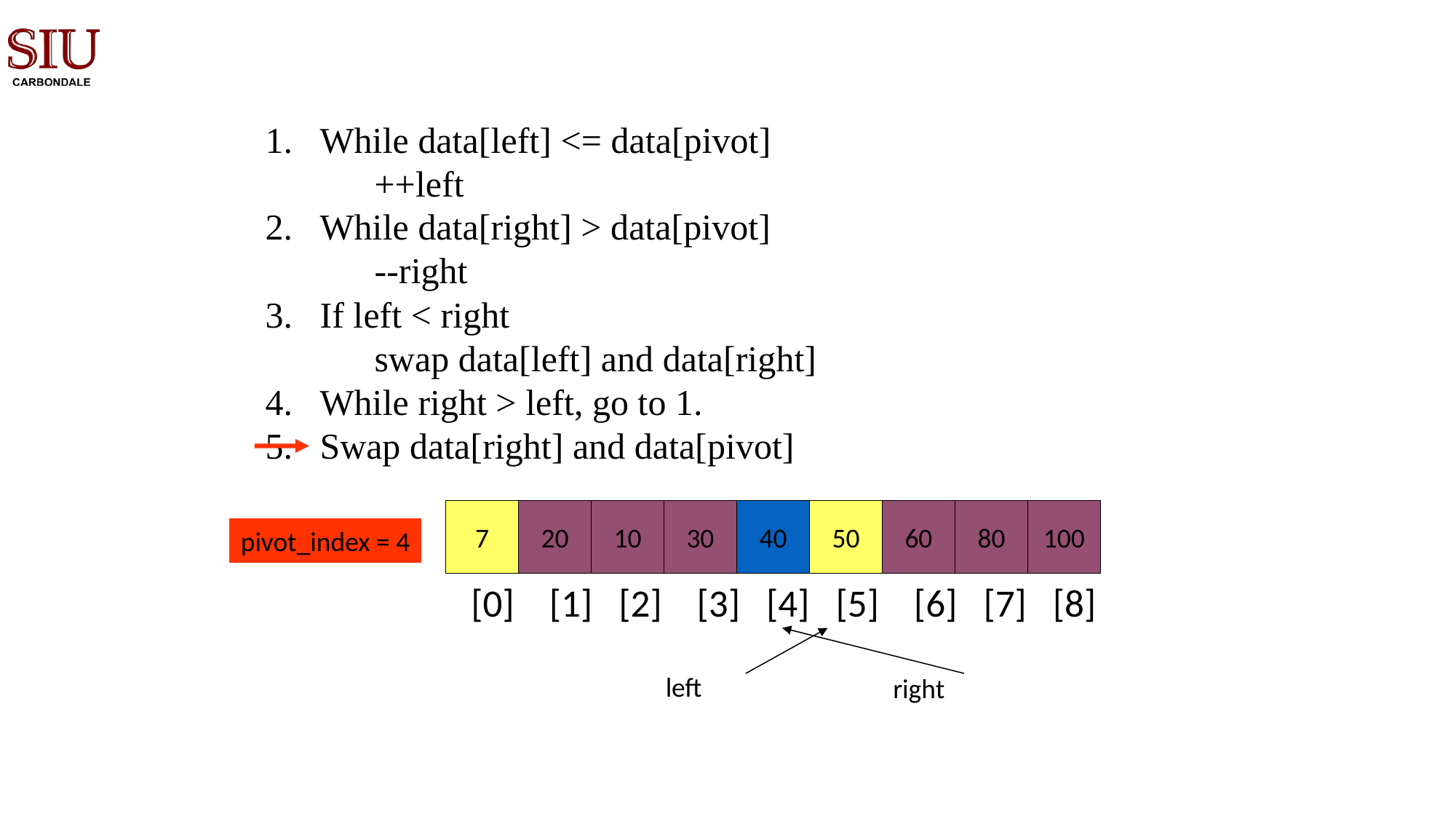

While data[left] <= data[pivot]
	++left
While data[right] > data[pivot]
	--right
If left < right
	swap data[left] and data[right]
While right > left, go to 1.
Swap data[right] and data[pivot]

7
20
10
30
40
50
60
80
100
pivot_index = 4
[0]    [1]   [2]    [3]   [4]   [5]    [6]   [7]   [8]

left
right